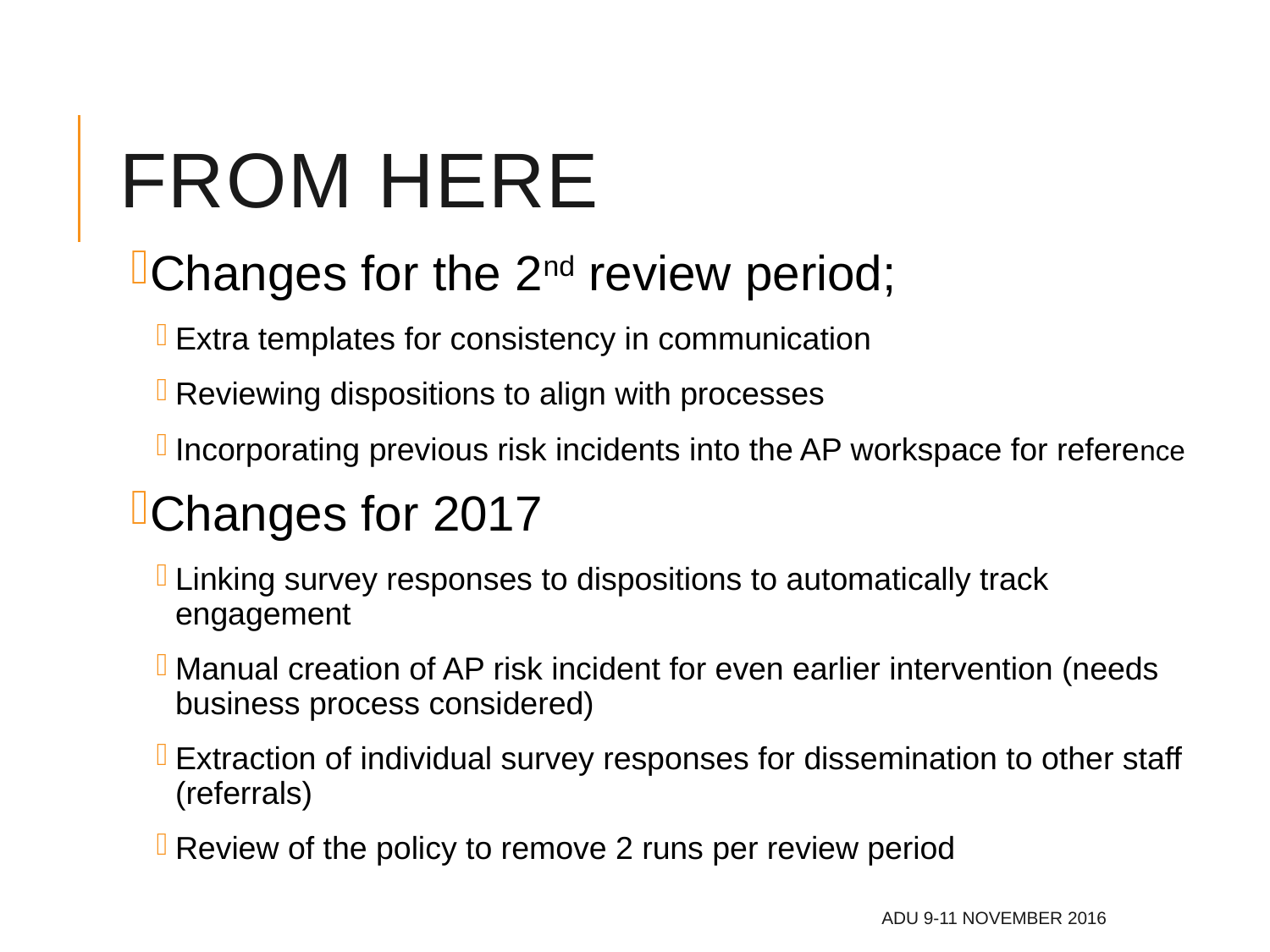

# FROM HERE
Changes for the 2nd review period;
Extra templates for consistency in communication
Reviewing dispositions to align with processes
Incorporating previous risk incidents into the AP workspace for reference
Changes for 2017
Linking survey responses to dispositions to automatically track engagement
Manual creation of AP risk incident for even earlier intervention (needs business process considered)
Extraction of individual survey responses for dissemination to other staff (referrals)
Review of the policy to remove 2 runs per review period
ADU 9-11 November 2016